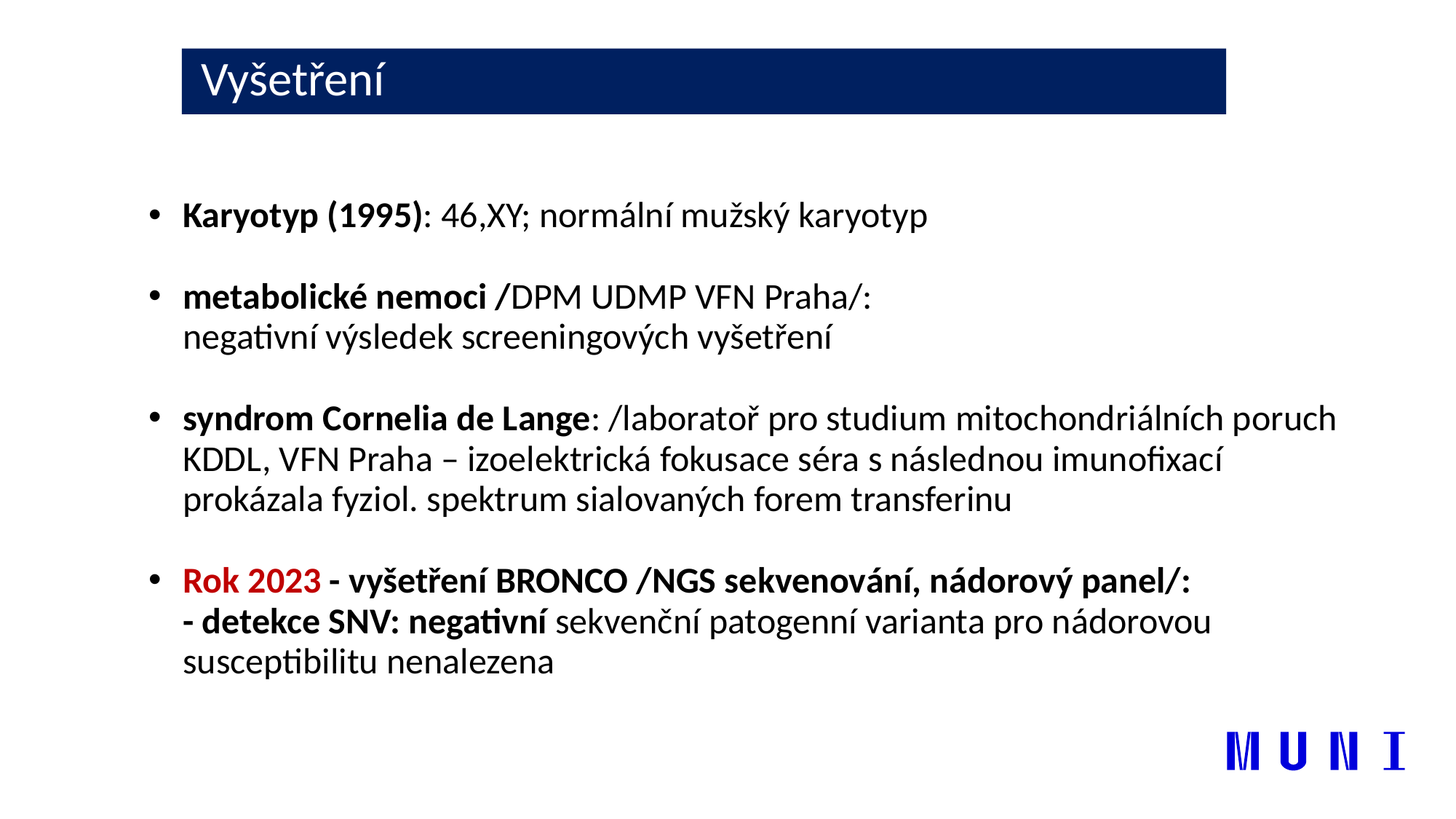

Vyšetření

Karyotyp (1995): 46,XY; normální mužský karyotyp

metabolické nemoci /DPM UDMP VFN Praha/:
negativní výsledek screeningových vyšetření
syndrom Cornelia de Lange: /laboratoř pro studium mitochondriálních poruch KDDL, VFN Praha – izoelektrická fokusace séra s následnou imunofixací prokázala fyziol. spektrum sialovaných forem transferinu

Rok 2023 - vyšetření BRONCO /NGS sekvenování, nádorový panel/:
- detekce SNV: negativní sekvenční patogenní varianta pro nádorovou susceptibilitu nenalezena